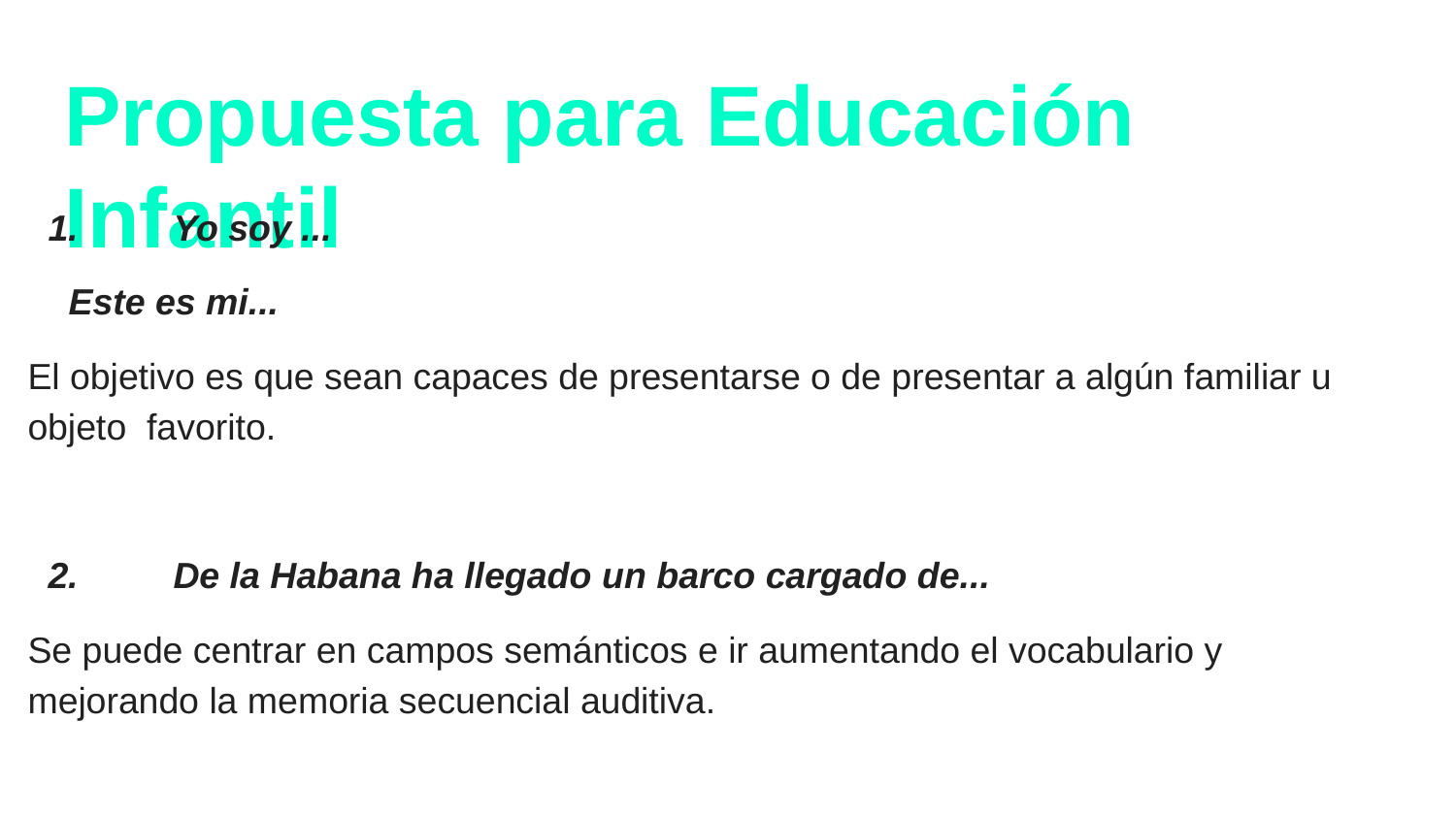

# Propuesta para Educación Infantil
  1.	Yo soy ...
    Este es mi...
El objetivo es que sean capaces de presentarse o de presentar a algún familiar u objeto  favorito.

  2.	De la Habana ha llegado un barco cargado de...
Se puede centrar en campos semánticos e ir aumentando el vocabulario y mejorando la memoria secuencial auditiva.